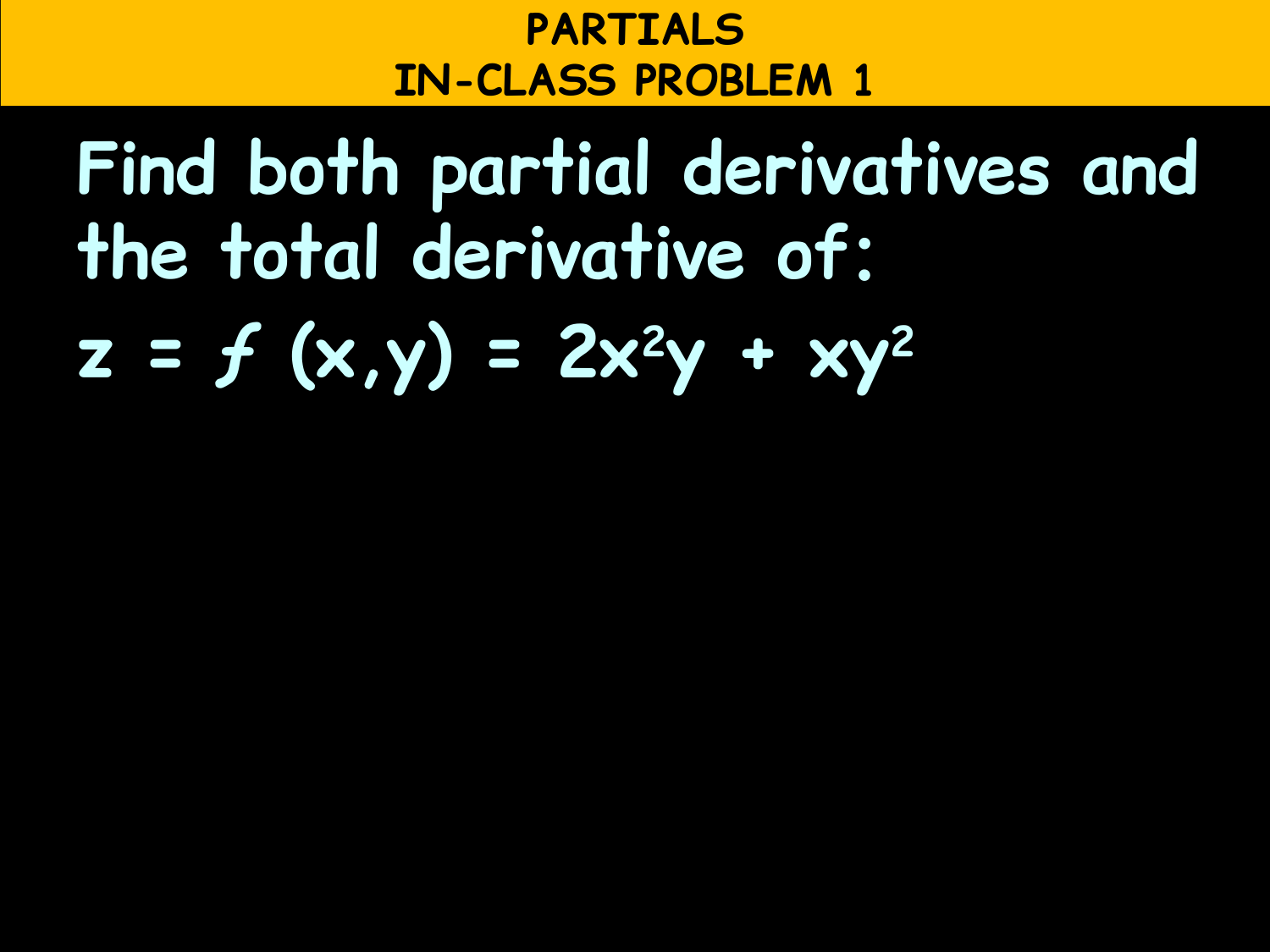

PARTIALS
IN-CLASS PROBLEM 1
Find both partial derivatives and the total derivative of:
z = ƒ (x,y) = 2x2y + xy2